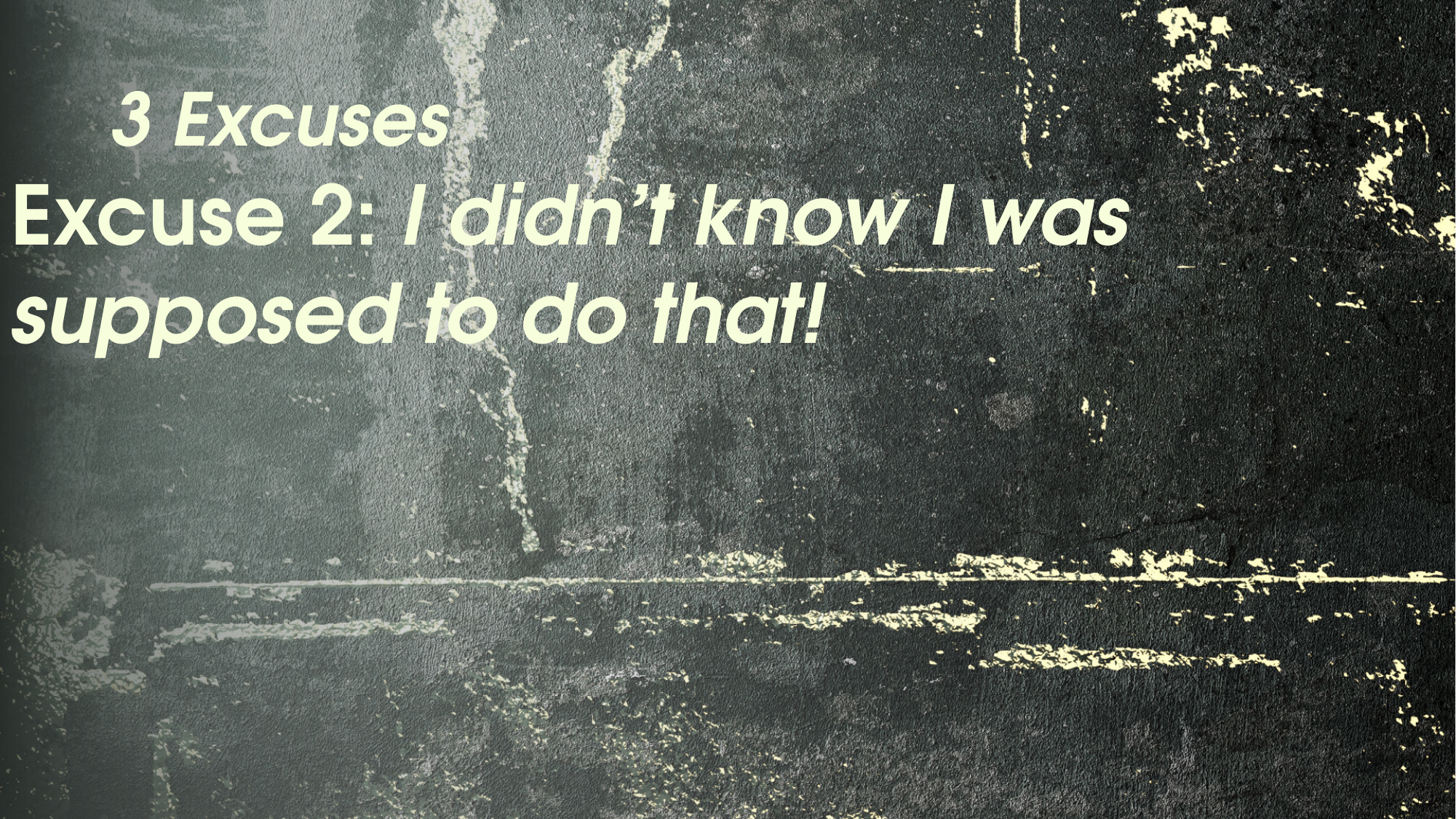

# 3 Excuses
Excuse 2: I didn’t know I was supposed to do that!